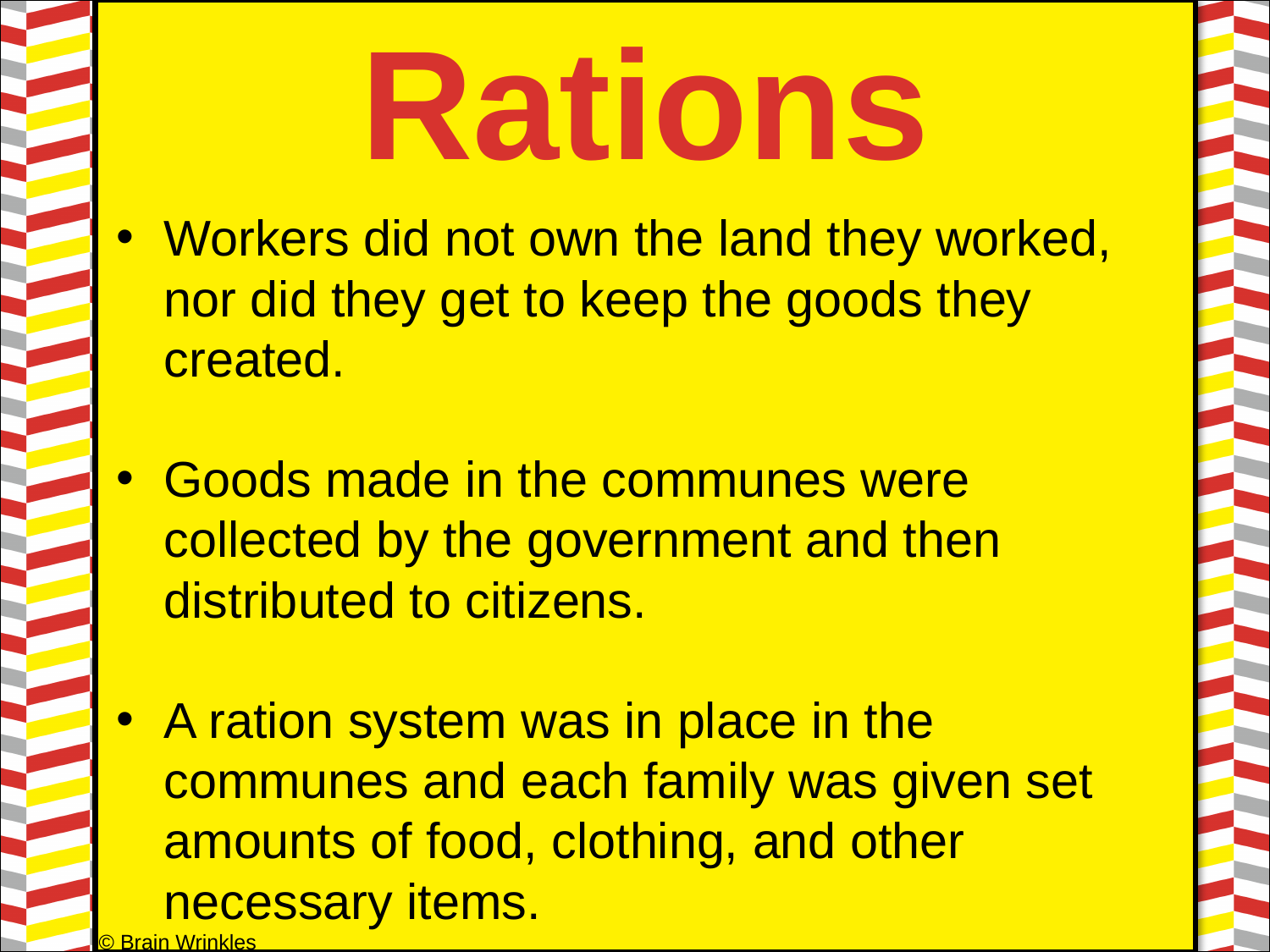

Rations

#
Workers did not own the land they worked, nor did they get to keep the goods they created.

Goods made in the communes were collected by the government and then distributed to citizens.

A ration system was in place in the communes and each family was given set amounts of food, clothing, and other necessary items.

© Brain Wrinkles